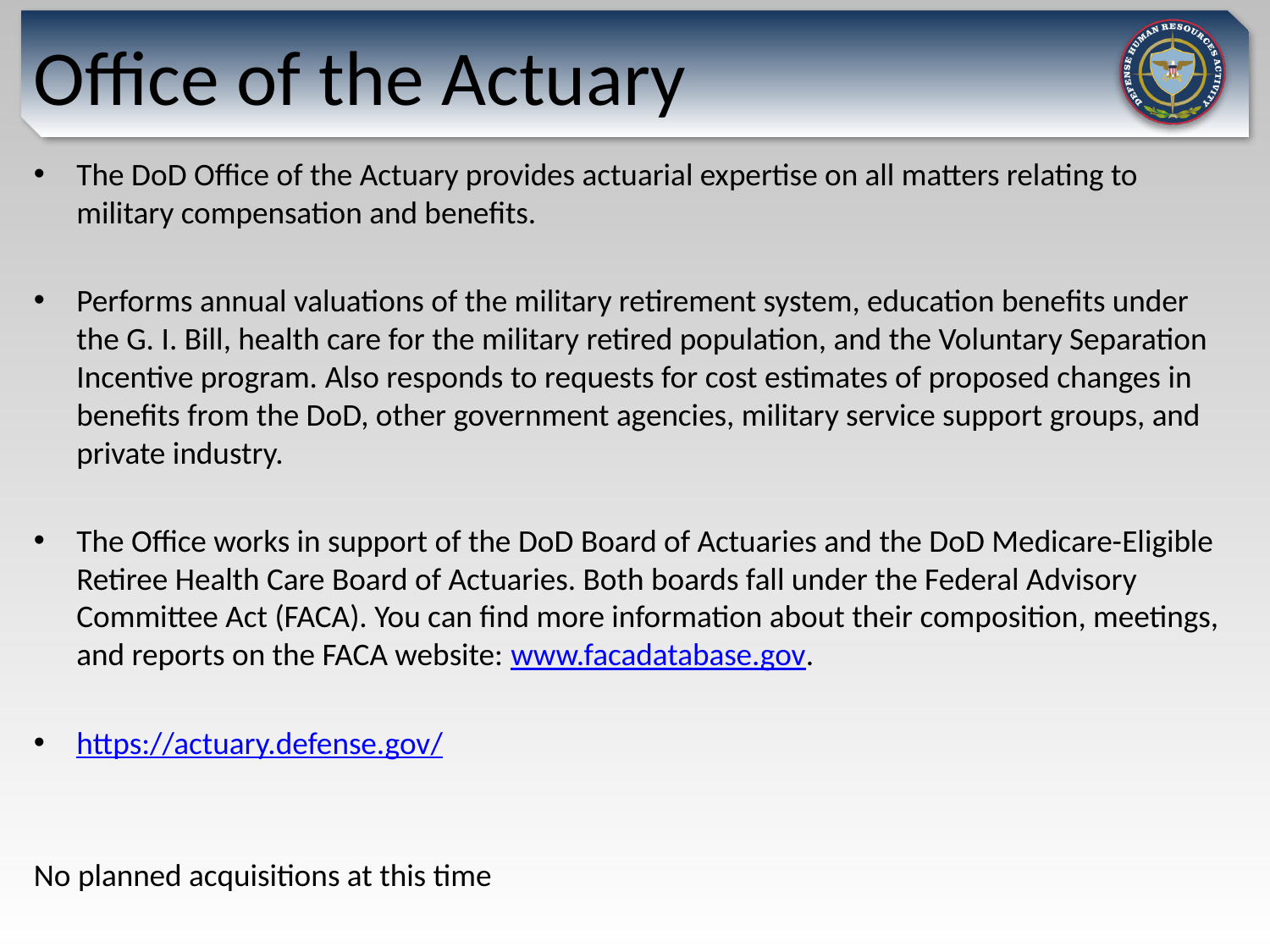

# Office of the Actuary
The DoD Office of the Actuary provides actuarial expertise on all matters relating to military compensation and benefits.

Performs annual valuations of the military retirement system, education benefits under the G. I. Bill, health care for the military retired population, and the Voluntary Separation Incentive program. Also responds to requests for cost estimates of proposed changes in benefits from the DoD, other government agencies, military service support groups, and private industry.

The Office works in support of the DoD Board of Actuaries and the DoD Medicare-Eligible Retiree Health Care Board of Actuaries. Both boards fall under the Federal Advisory Committee Act (FACA). You can find more information about their composition, meetings, and reports on the FACA website: www.facadatabase.gov.

https://actuary.defense.gov/

No planned acquisitions at this time